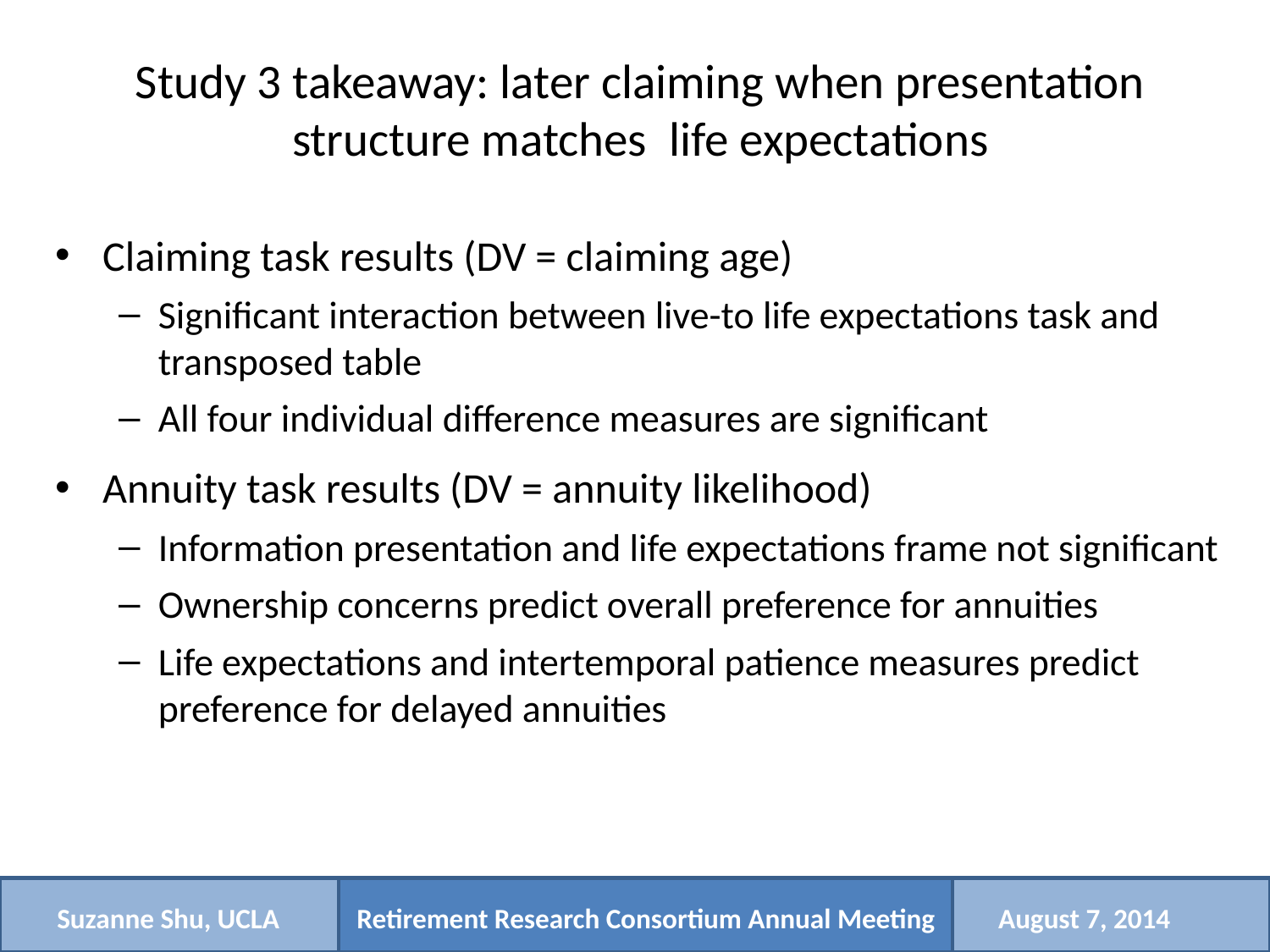

# Study 3 takeaway: later claiming when presentation structure matches  life expectations
Claiming task results (DV = claiming age)
Significant interaction between live-to life expectations task and transposed table
All four individual difference measures are significant
Annuity task results (DV = annuity likelihood)
Information presentation and life expectations frame not significant
Ownership concerns predict overall preference for annuities
Life expectations and intertemporal patience measures predict preference for delayed annuities